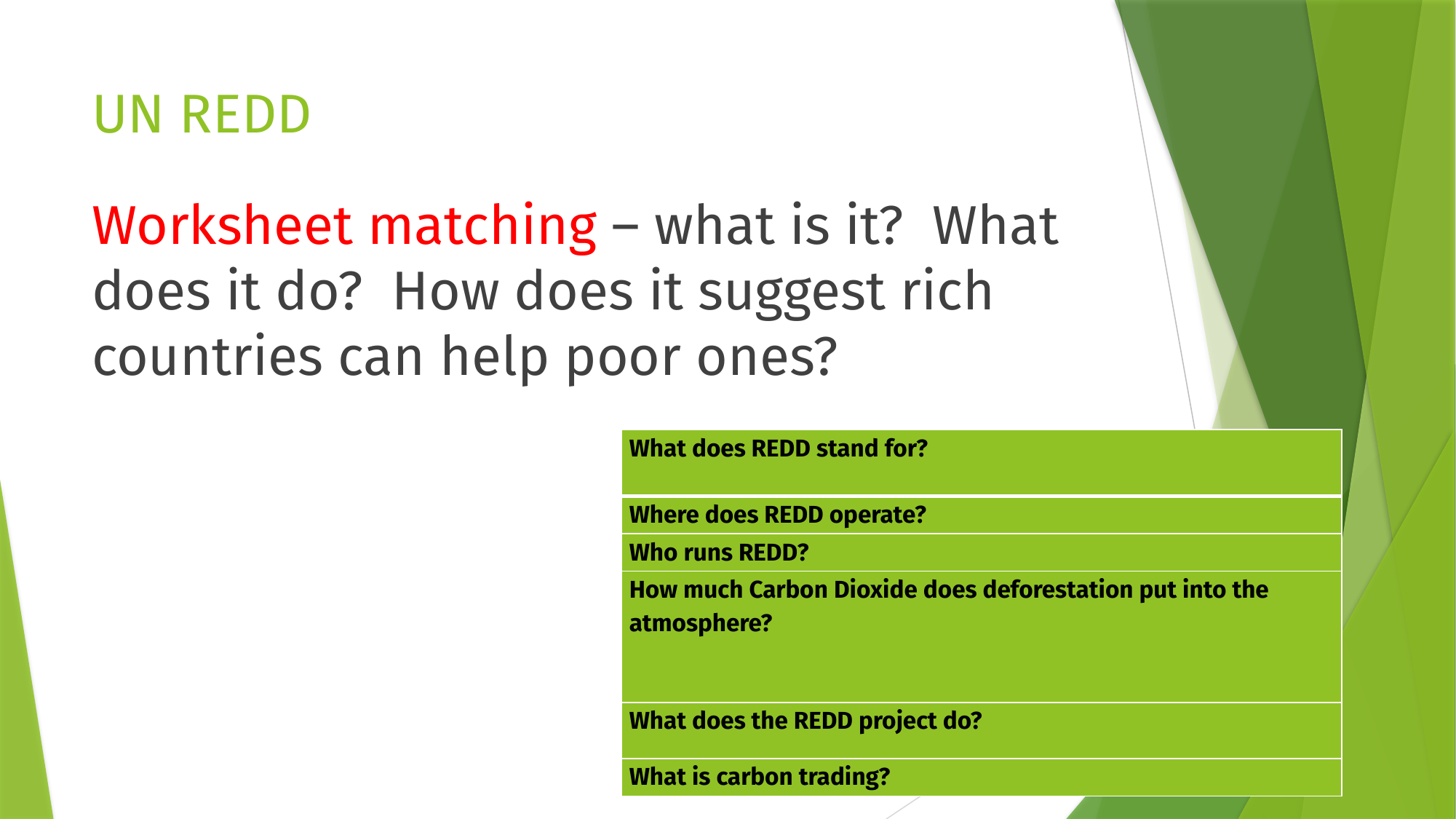

# UN REDD
Worksheet matching – what is it?  What does it do?  How does it suggest rich countries can help poor ones?

| What does REDD stand for? |
| --- |
| Where does REDD operate? |
| Who runs REDD? |
| How much Carbon Dioxide does deforestation put into the atmosphere? |
| What does the REDD project do? |
| What is carbon trading? |